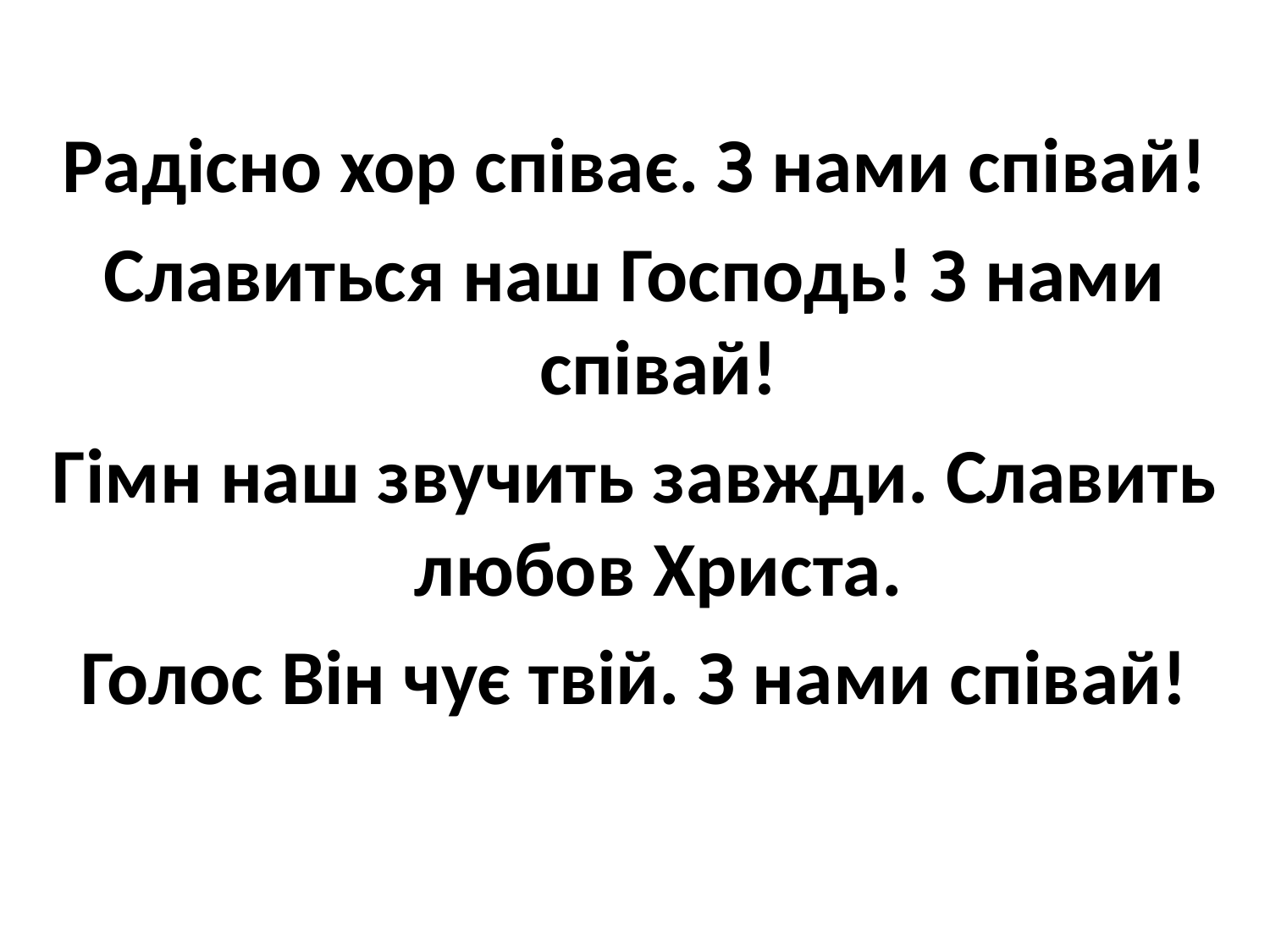

Радісно хор співає. З нами співай!
Славиться наш Господь! З нами співай!
Гімн наш звучить завжди. Славить любов Христа.
Голос Він чує твій. З нами співай!